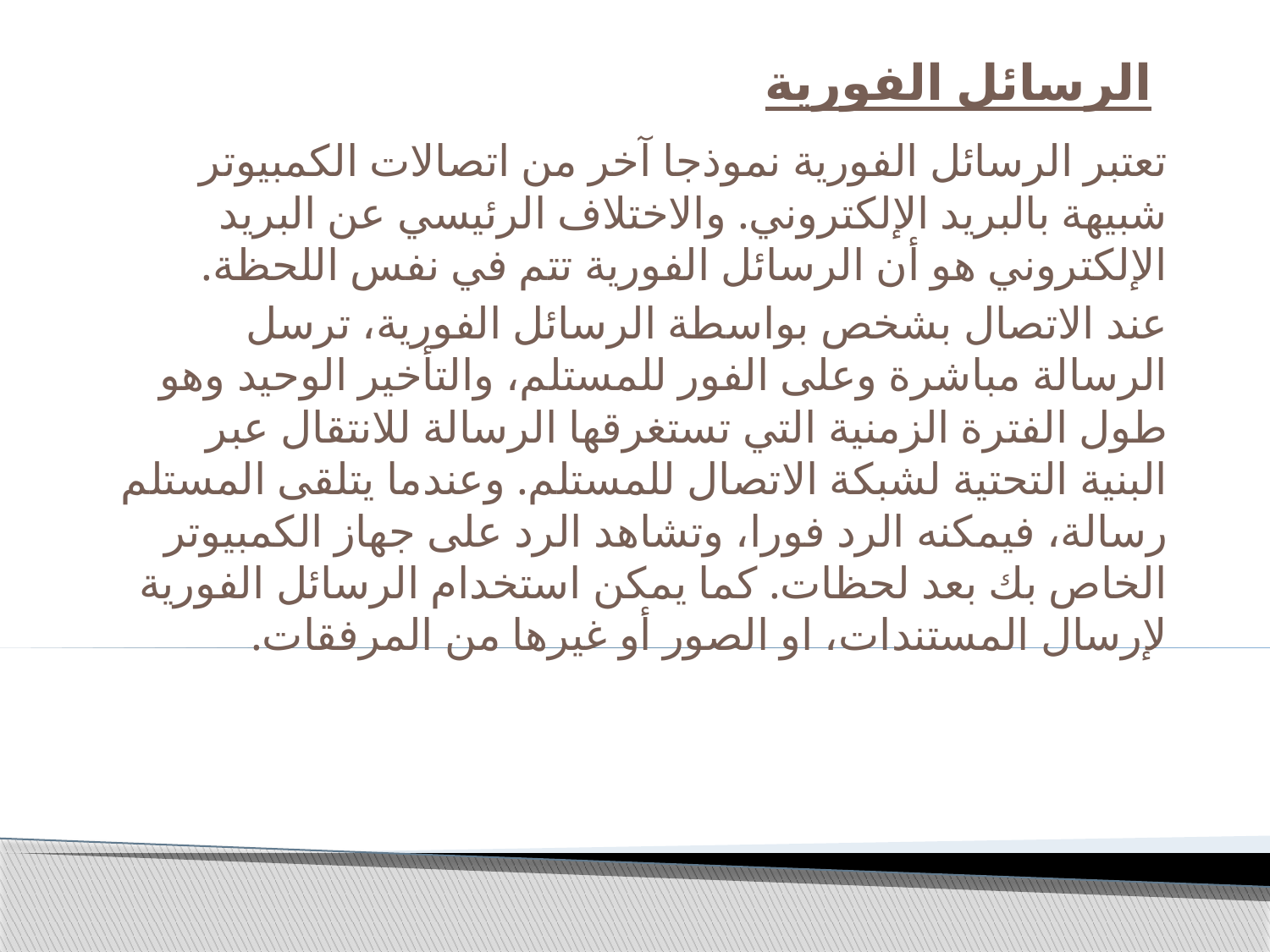

# الرسائل الفورية
تعتبر الرسائل الفورية نموذجا آخر من اتصالات الكمبيوتر شبيهة بالبريد الإلكتروني. والاختلاف الرئيسي عن البريد الإلكتروني هو أن الرسائل الفورية تتم في نفس اللحظة.
عند الاتصال بشخص بواسطة الرسائل الفورية، ترسل الرسالة مباشرة وعلى الفور للمستلم، والتأخير الوحيد وهو طول الفترة الزمنية التي تستغرقها الرسالة للانتقال عبر البنية التحتية لشبكة الاتصال للمستلم. وعندما يتلقى المستلم رسالة، فيمكنه الرد فورا، وتشاهد الرد على جهاز الكمبيوتر الخاص بك بعد لحظات. كما يمكن استخدام الرسائل الفورية لإرسال المستندات، او الصور أو غيرها من المرفقات.